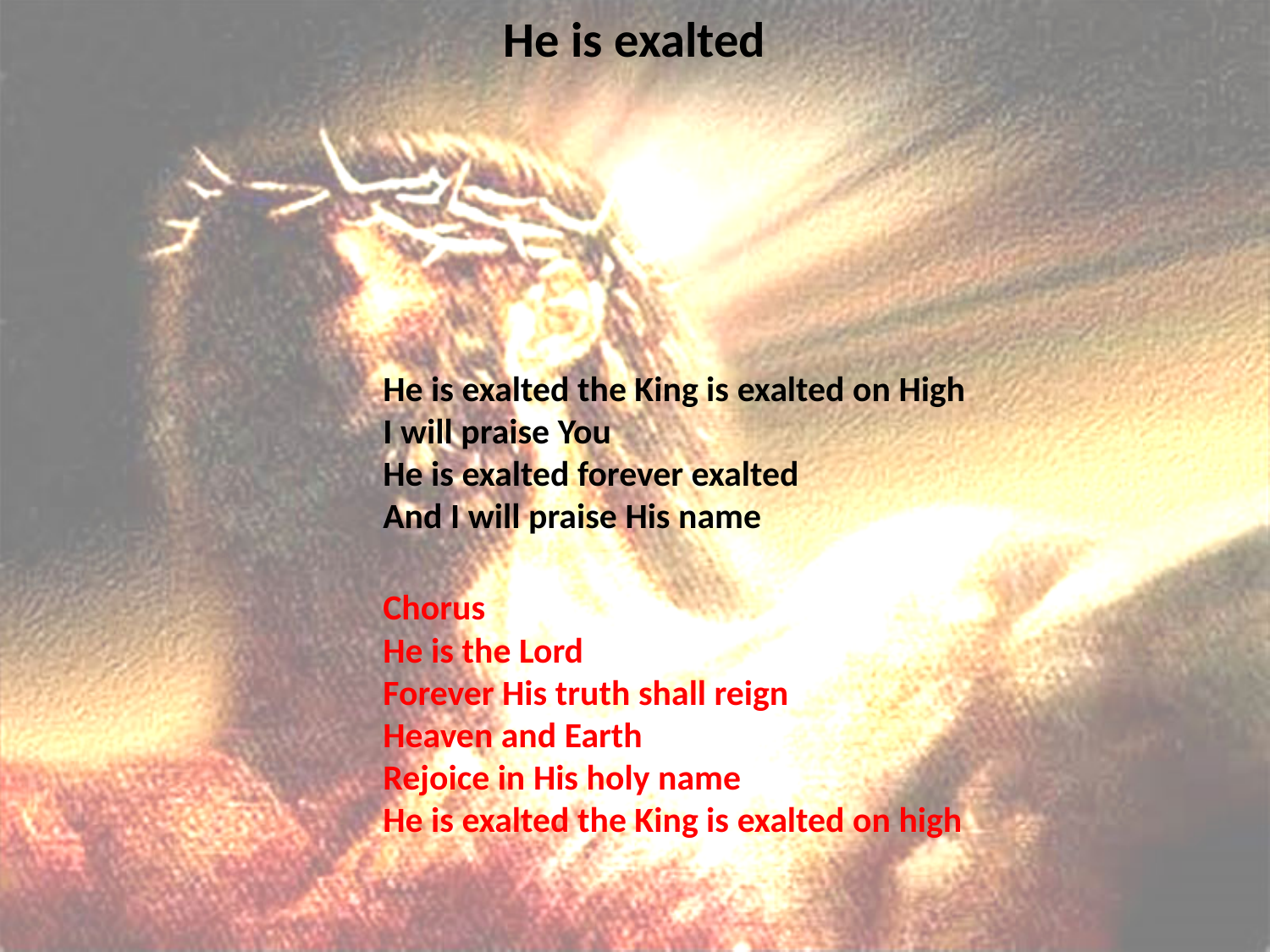

# He is exalted
He is exalted the King is exalted on High
I will praise You
He is exalted forever exalted
And I will praise His name
Chorus
He is the Lord
Forever His truth shall reign
Heaven and Earth
Rejoice in His holy name
He is exalted the King is exalted on high